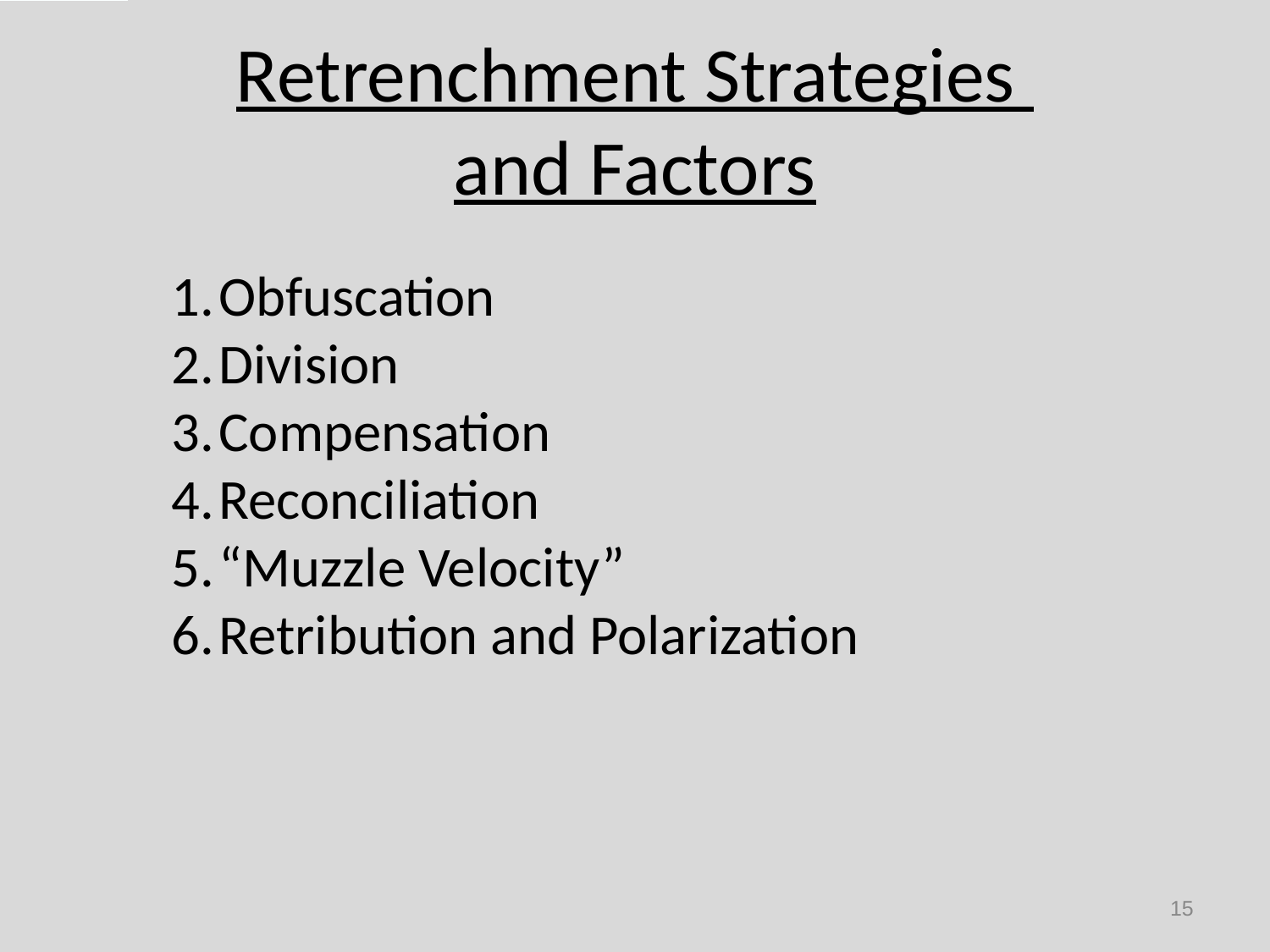

Retrenchment Strategies
and Factors
Obfuscation
Division
Compensation
Reconciliation
“Muzzle Velocity”
Retribution and Polarization
15